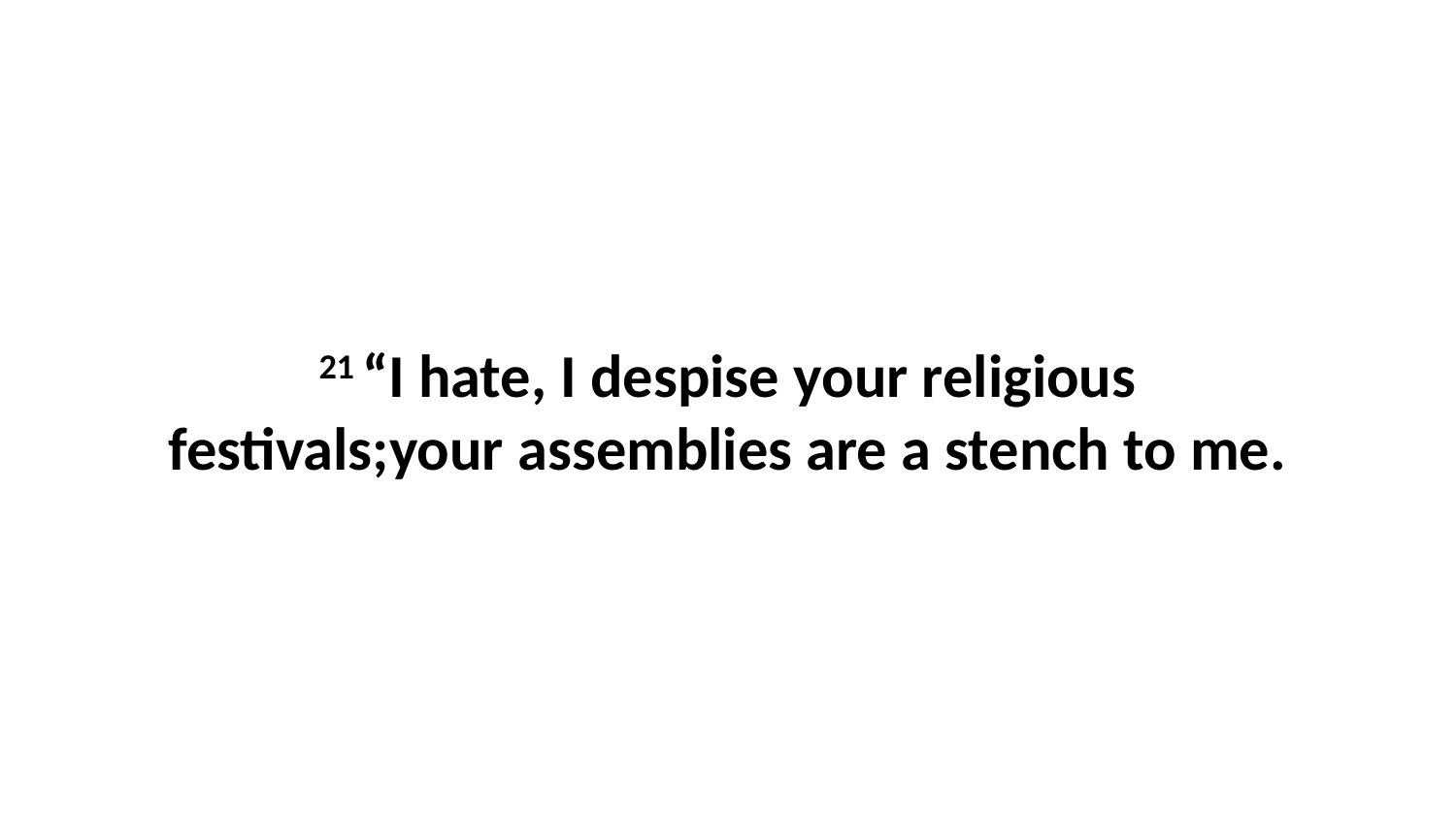

21 “I hate, I despise your religious festivals;your assemblies are a stench to me.